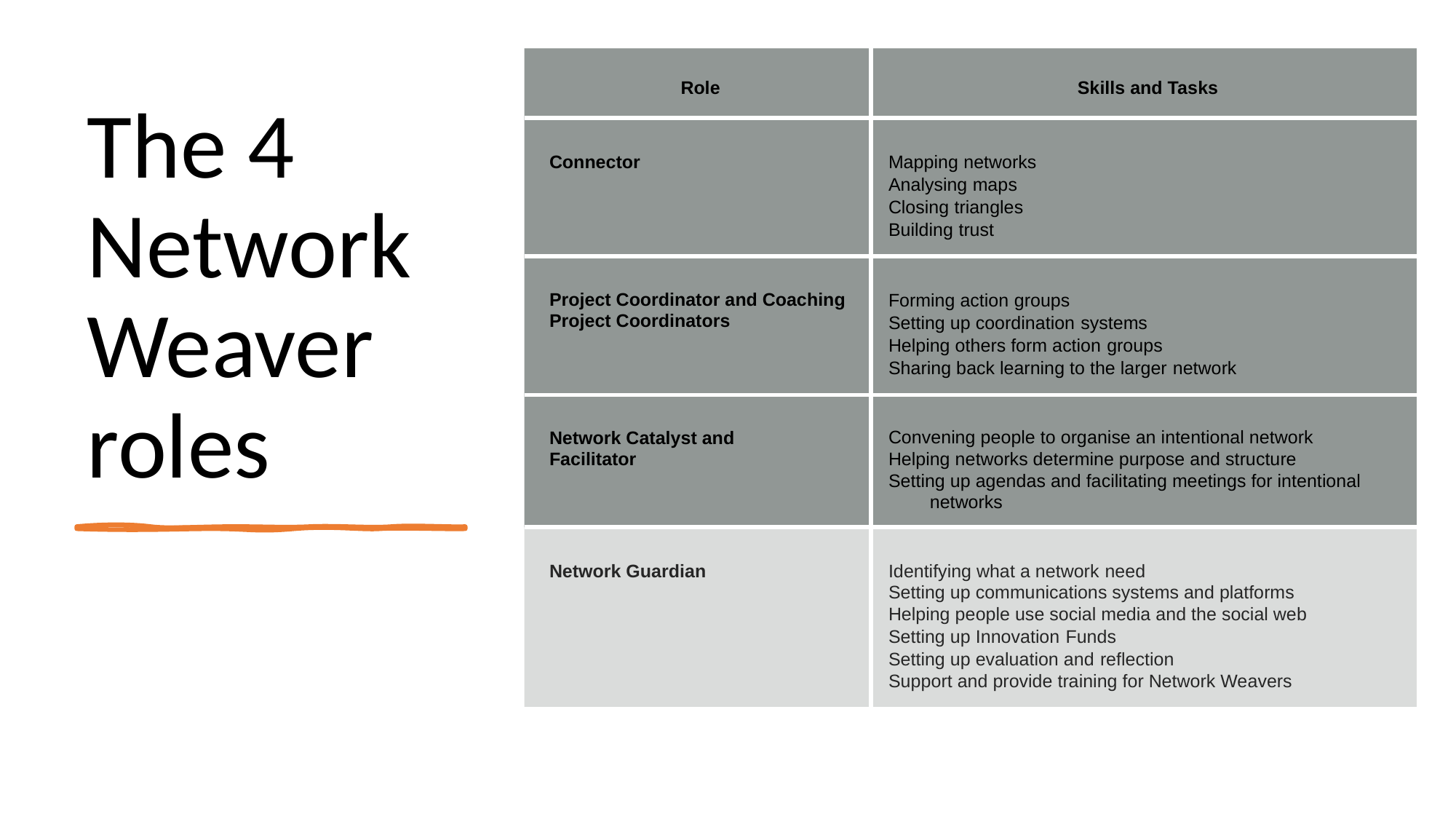

| Role | Skills and Tasks |
| --- | --- |
| Connector | Mapping networks Analysing maps Closing triangles Building trust |
| Project Coordinator and Coaching Project Coordinators | Forming action groups Setting up coordination systems Helping others form action groups Sharing back learning to the larger network |
| Network Catalyst and Facilitator | Convening people to organise an intentional network Helping networks determine purpose and structure Setting up agendas and facilitating meetings for intentional networks |
| Network Guardian | Identifying what a network need Setting up communications systems and platforms Helping people use social media and the social web Setting up Innovation Funds Setting up evaluation and reflection Support and provide training for Network Weavers |
# The 4 Network Weaver roles